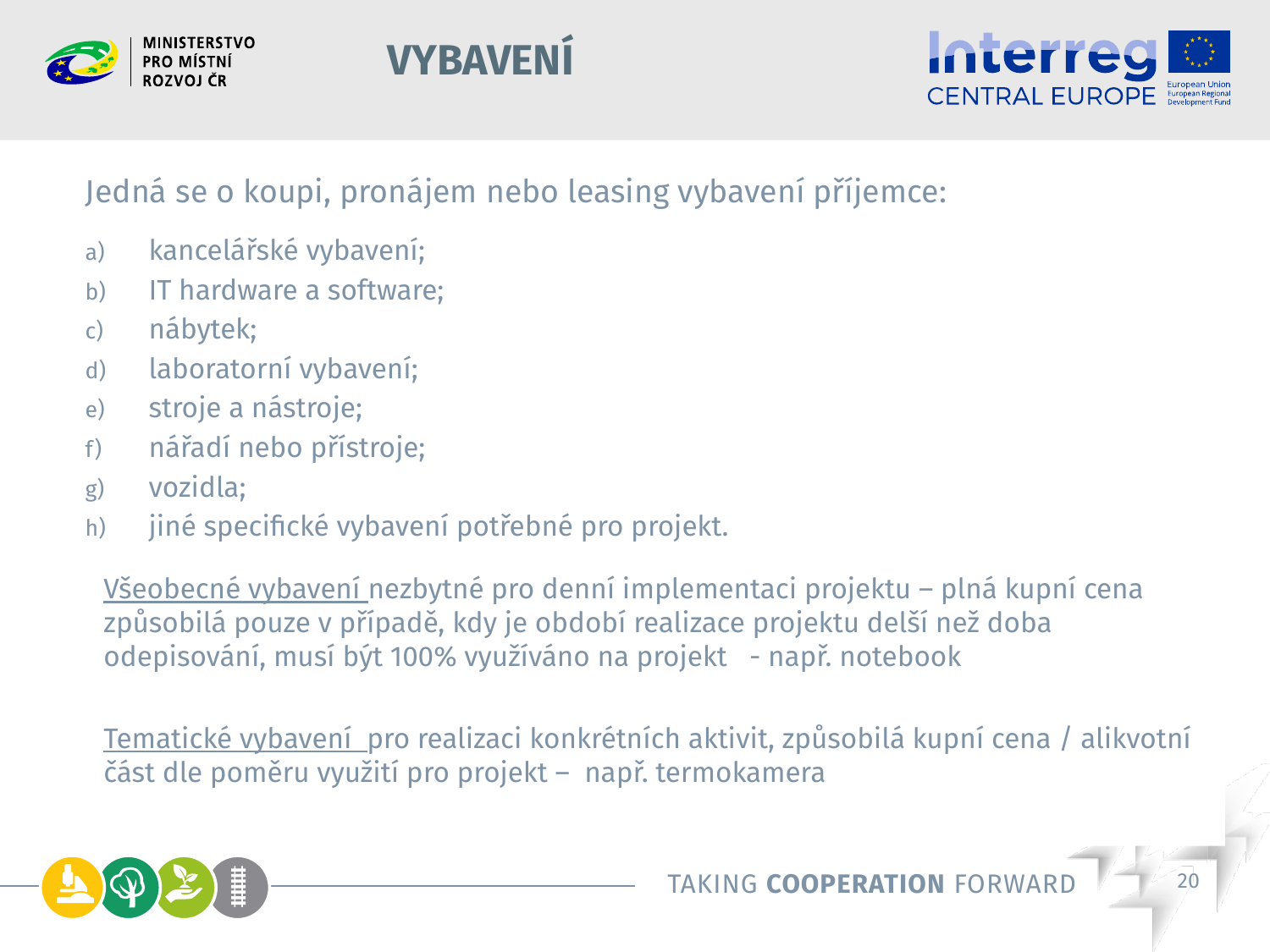

# Vybavení

Jedná se o koupi, pronájem nebo leasing vybavení příjemce:

kancelářské vybavení;
IT hardware a software;
nábytek;
laboratorní vybavení;
stroje a nástroje;
nářadí nebo přístroje;
vozidla;
jiné specifické vybavení potřebné pro projekt.

Všeobecné vybavení nezbytné pro denní implementaci projektu – plná kupní cena způsobilá pouze v případě, kdy je období realizace projektu delší než doba odepisování, musí být 100% využíváno na projekt   - např. notebook

Tematické vybavení  pro realizaci konkrétních aktivit, způsobilá kupní cena / alikvotní část dle poměru využití pro projekt –  např. termokamera